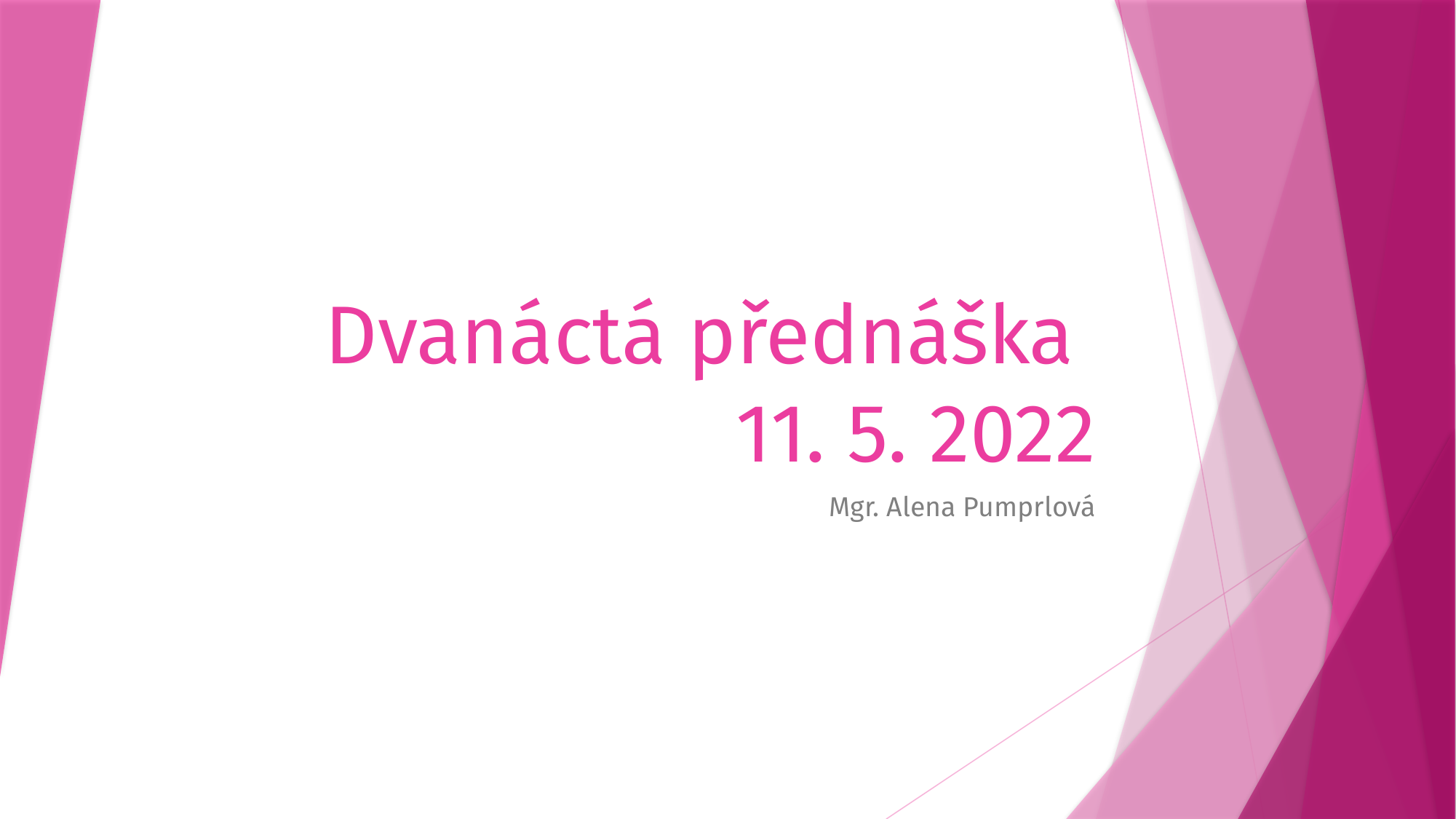

# Dvanáctá přednáška 11. 5. 2022
Mgr. Alena Pumprlová